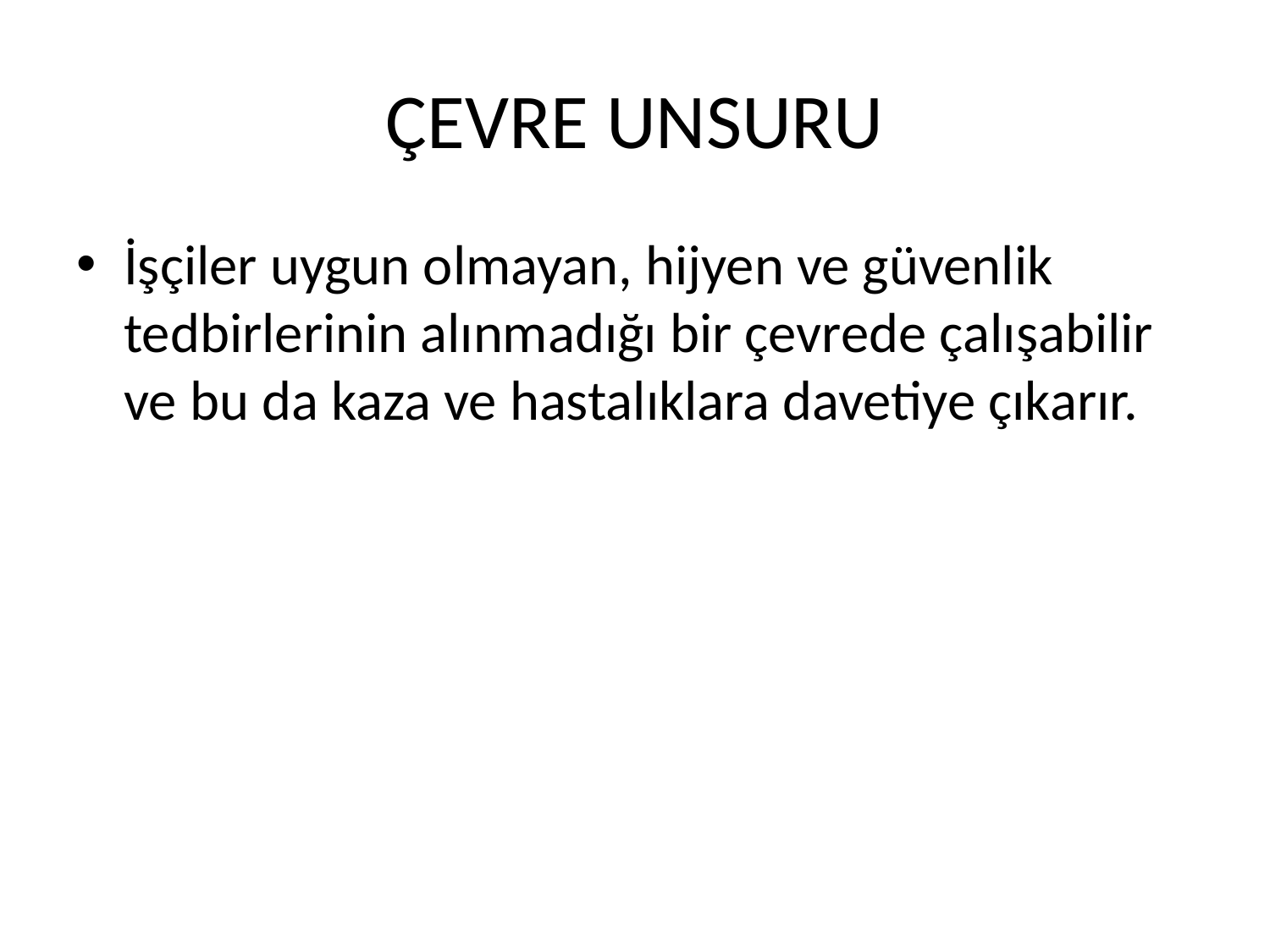

# ÇEVRE UNSURU
İşçiler uygun olmayan, hijyen ve güvenlik tedbirlerinin alınmadığı bir çevrede çalışabilir ve bu da kaza ve hastalıklara davetiye çıkarır.